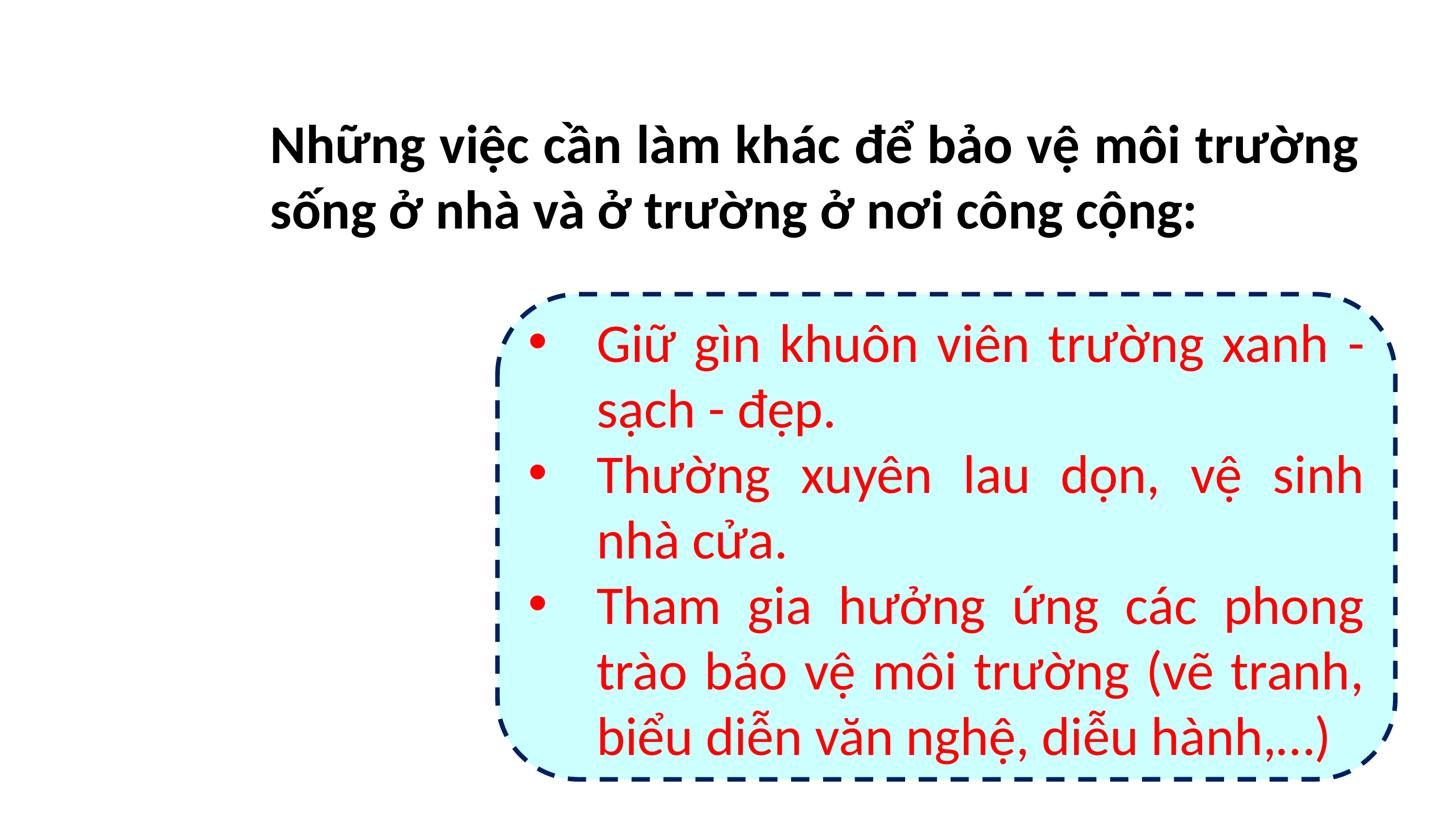

Những việc cần làm khác để bảo vệ môi trường sống ở nhà và ở trường ở nơi công cộng:
Giữ gìn khuôn viên trường xanh -sạch - đẹp.
Thường xuyên lau dọn, vệ sinh nhà cửa.
Tham gia hưởng ứng các phong trào bảo vệ môi trường (vẽ tranh, biểu diễn văn nghệ, diễu hành,…)